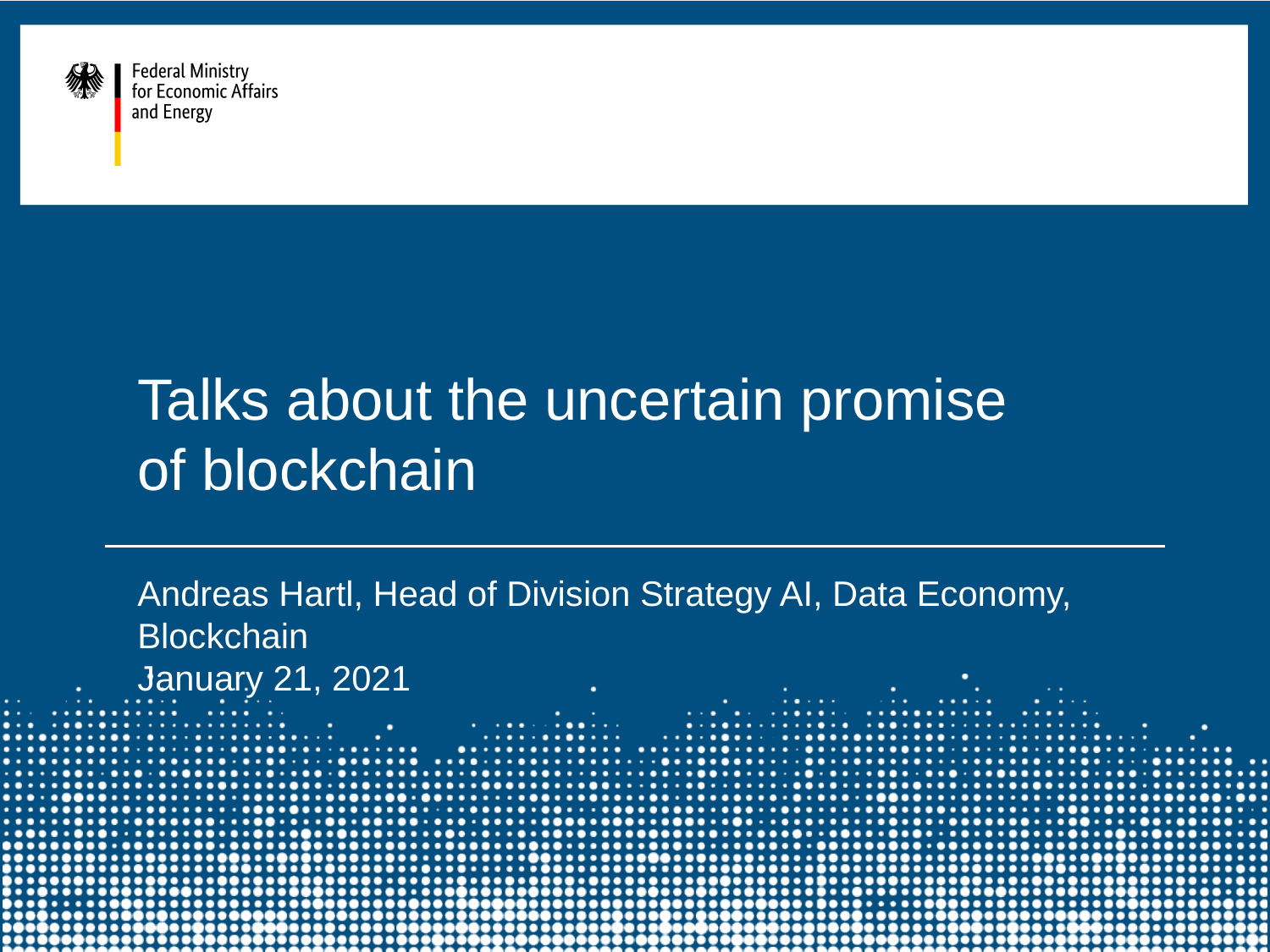

# Talks about the uncertain promise of blockchain
Andreas Hartl, Head of Division Strategy AI, Data Economy, Blockchain
January 21, 2021